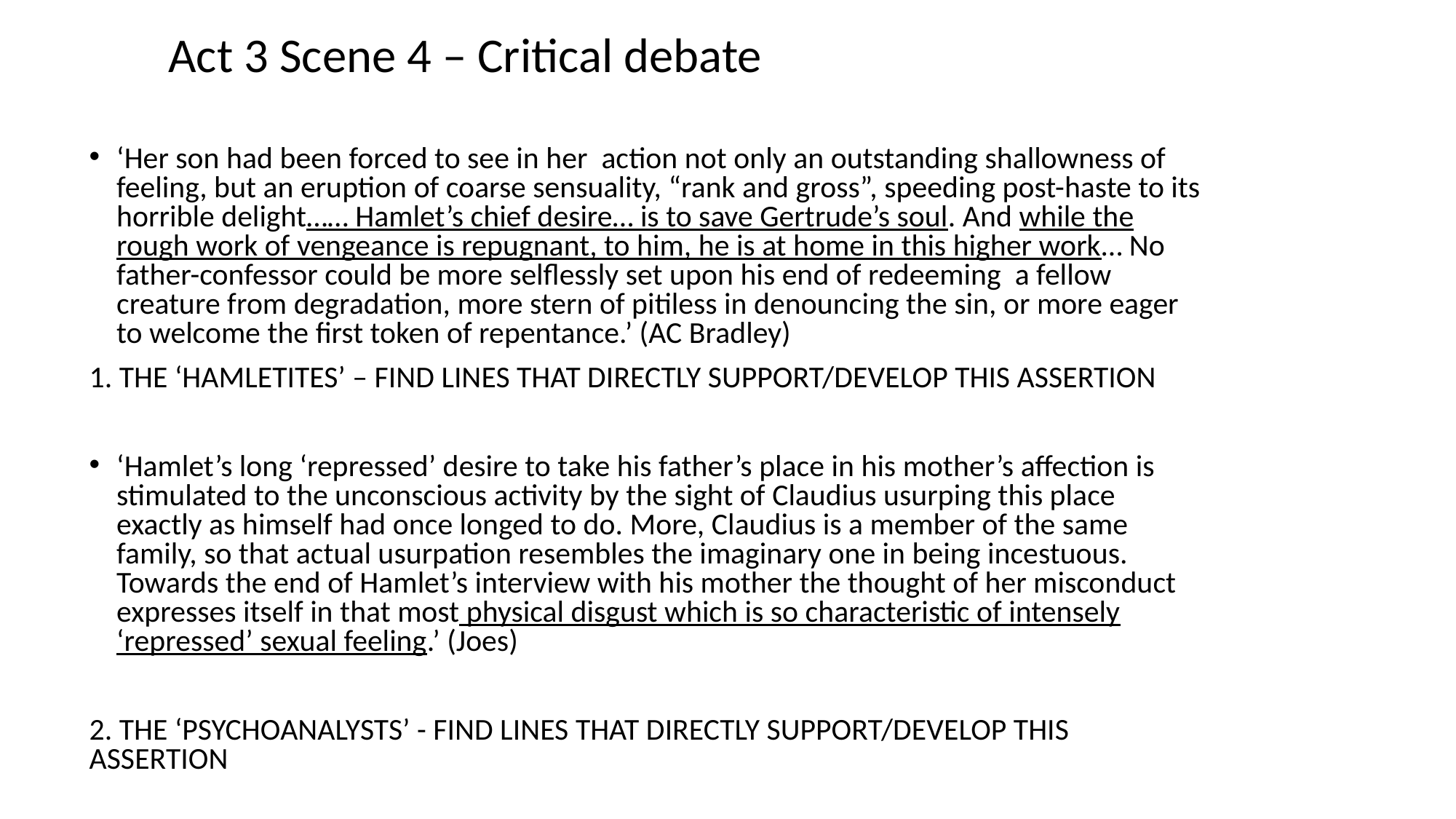

# Act 3 Scene 4 – Critical debate
‘Her son had been forced to see in her  action not only an outstanding shallowness of feeling, but an eruption of coarse sensuality, “rank and gross”, speeding post-haste to its horrible delight…… Hamlet’s chief desire… is to save Gertrude’s soul. And while the rough work of vengeance is repugnant, to him, he is at home in this higher work… No father-confessor could be more selflessly set upon his end of redeeming  a fellow creature from degradation, more stern of pitiless in denouncing the sin, or more eager to welcome the first token of repentance.’ (AC Bradley)
1. THE ‘HAMLETITES’ – FIND LINES THAT DIRECTLY SUPPORT/DEVELOP THIS ASSERTION

‘Hamlet’s long ‘repressed’ desire to take his father’s place in his mother’s affection is stimulated to the unconscious activity by the sight of Claudius usurping this place exactly as himself had once longed to do. More, Claudius is a member of the same family, so that actual usurpation resembles the imaginary one in being incestuous. Towards the end of Hamlet’s interview with his mother the thought of her misconduct expresses itself in that most physical disgust which is so characteristic of intensely ‘repressed’ sexual feeling.’ (Joes)

2. THE ‘PSYCHOANALYSTS’ - FIND LINES THAT DIRECTLY SUPPORT/DEVELOP THIS ASSERTION